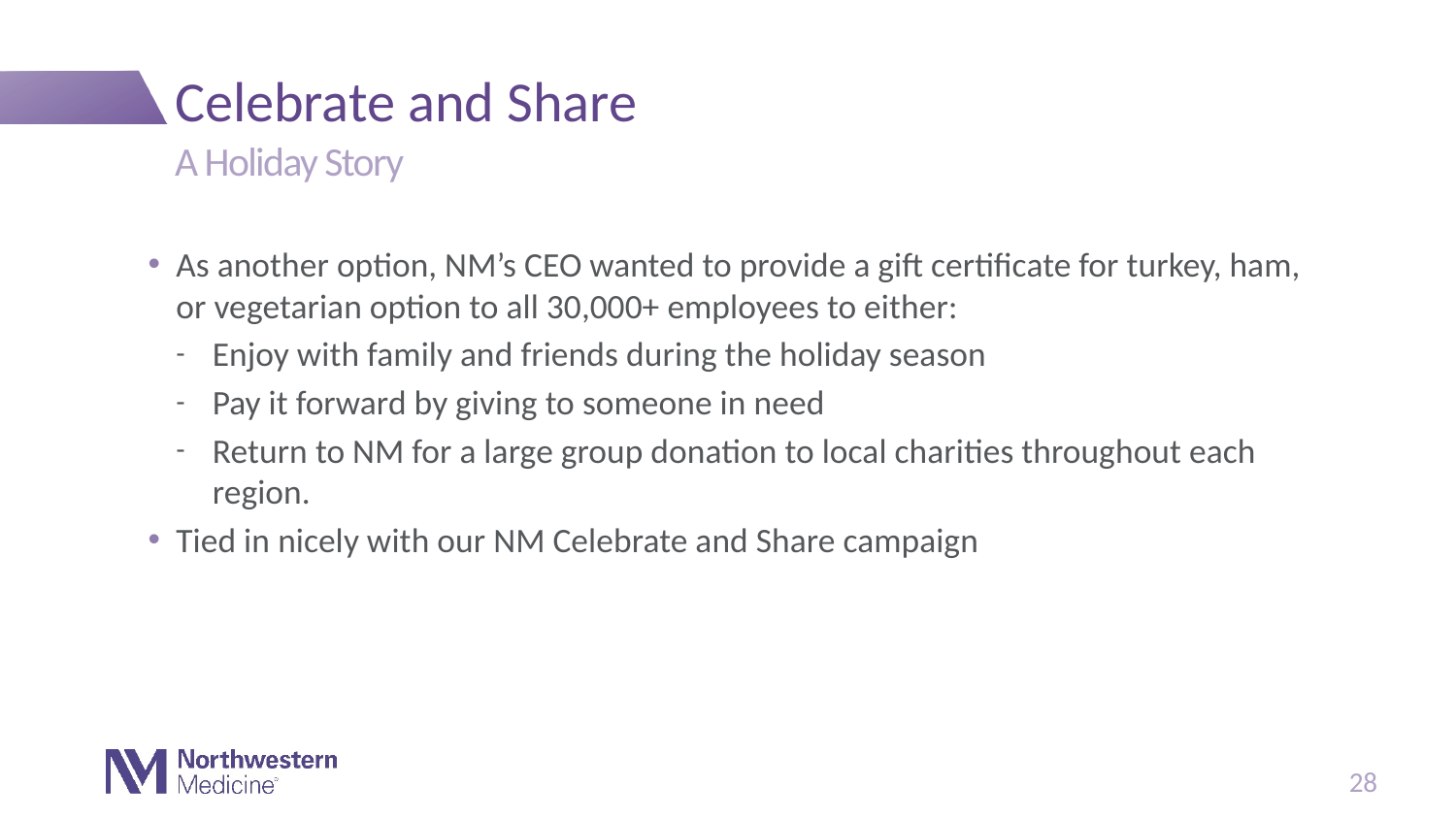

# Celebrate and Share
A Holiday Story
As another option, NM’s CEO wanted to provide a gift certificate for turkey, ham, or vegetarian option to all 30,000+ employees to either:
Enjoy with family and friends during the holiday season
Pay it forward by giving to someone in need
Return to NM for a large group donation to local charities throughout each region.
Tied in nicely with our NM Celebrate and Share campaign
28